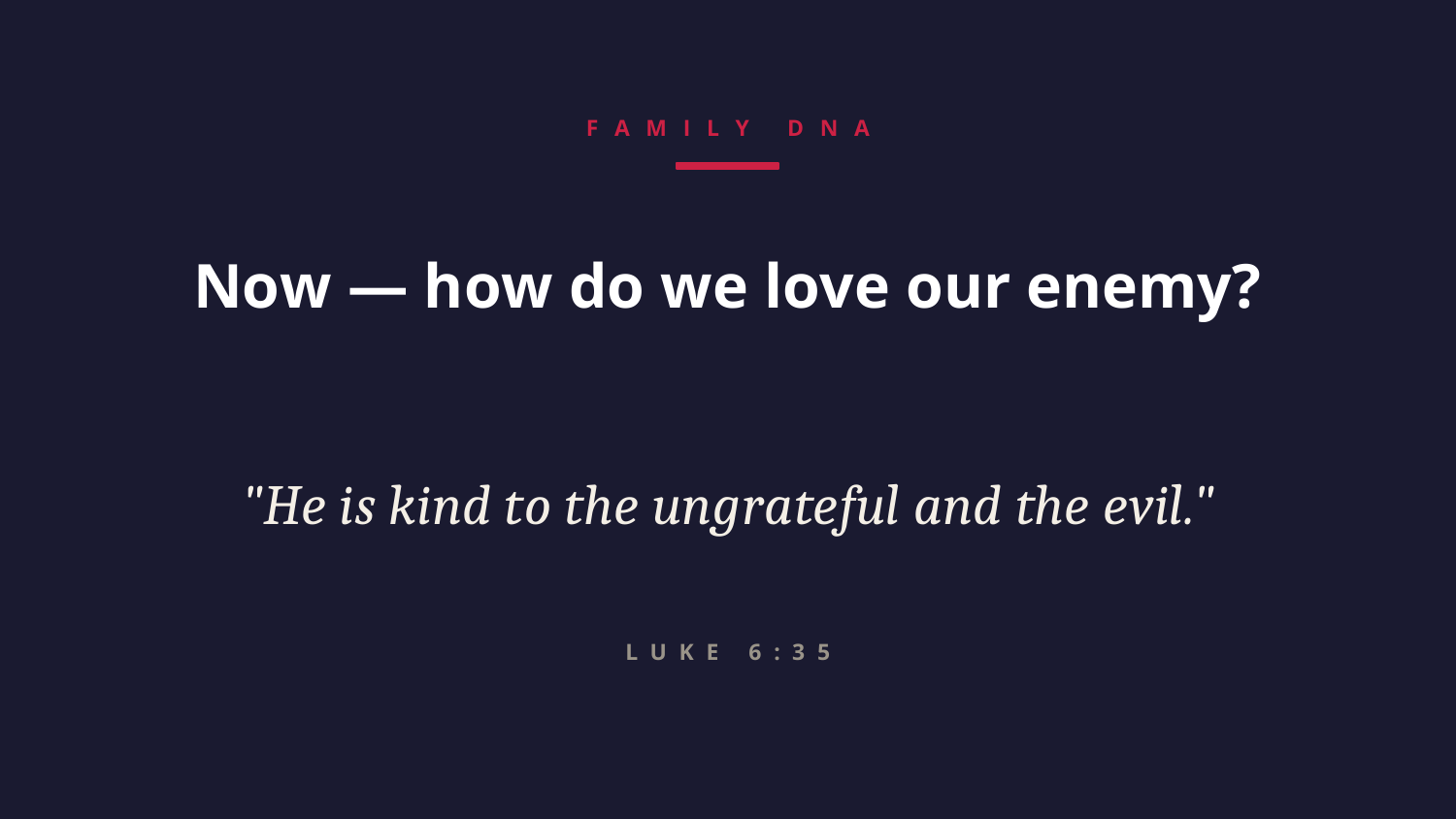

FAMILY DNA

Now — how do we love our enemy?
"He is kind to the ungrateful and the evil."
LUKE 6:35